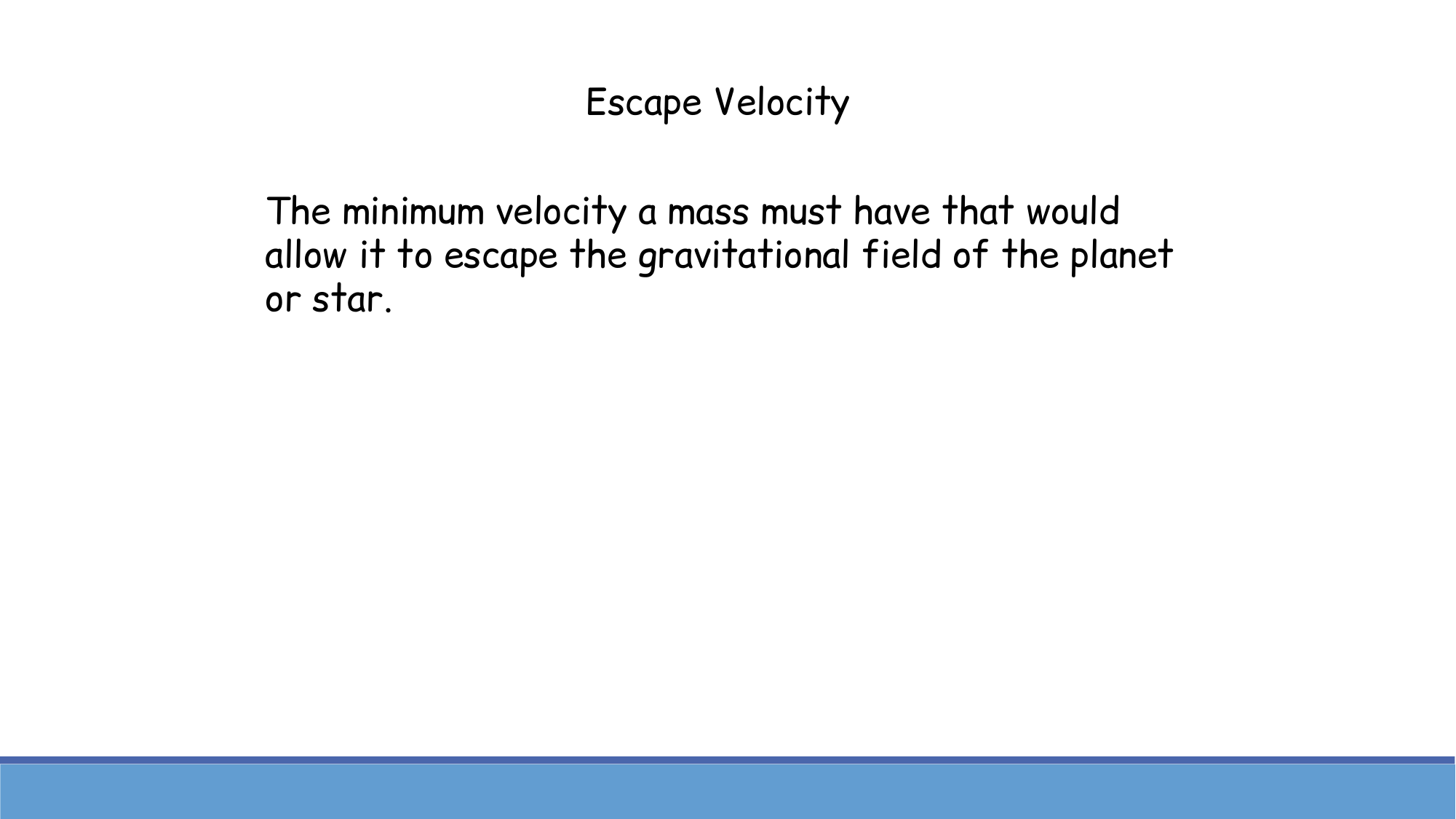

Escape Velocity
The minimum velocity a mass must have that would allow it to escape the gravitational field of the planet or star.